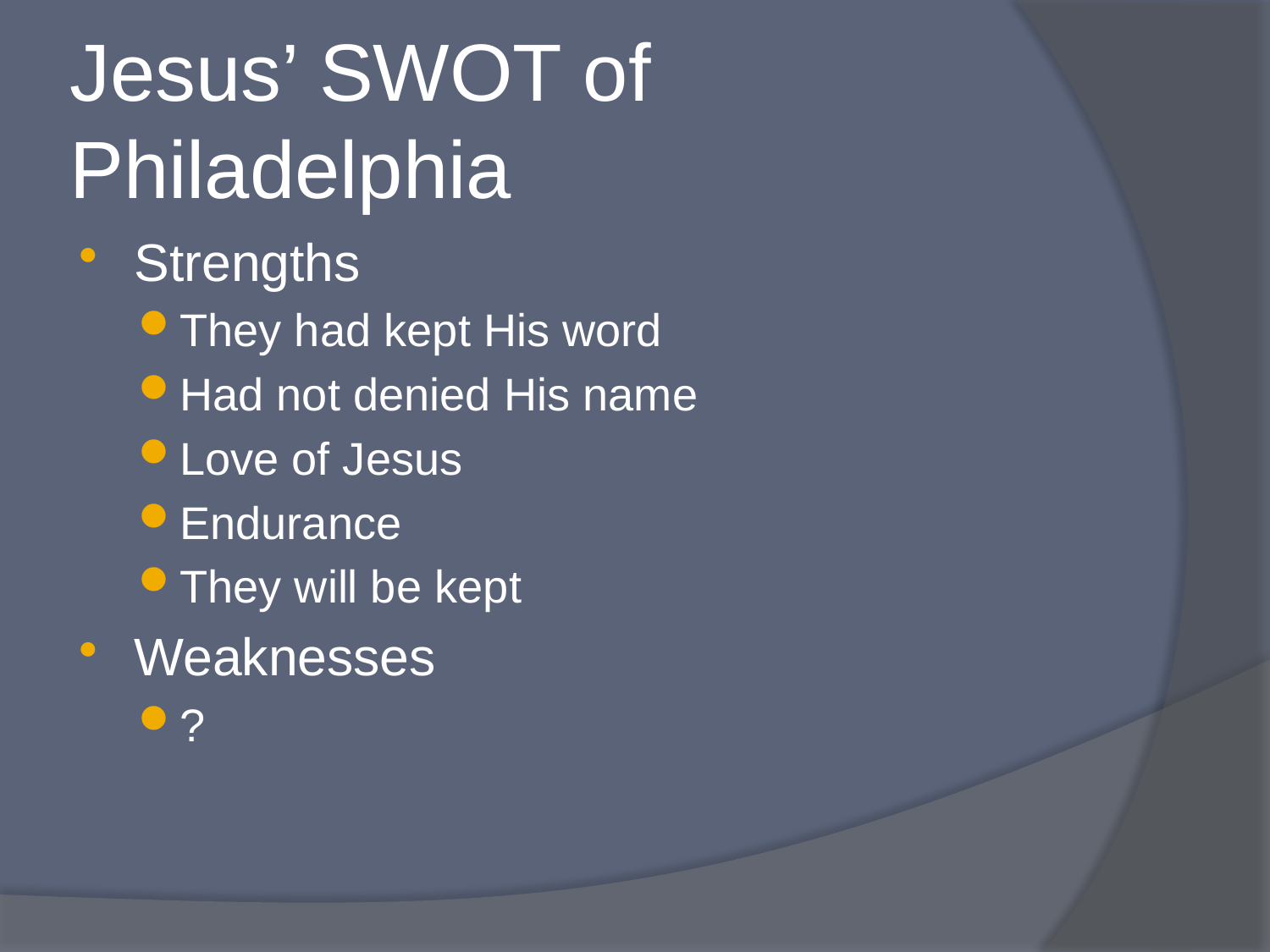

# Jesus’ SWOT of Philadelphia
Strengths
They had kept His word
Had not denied His name
Love of Jesus
Endurance
They will be kept
Weaknesses
?